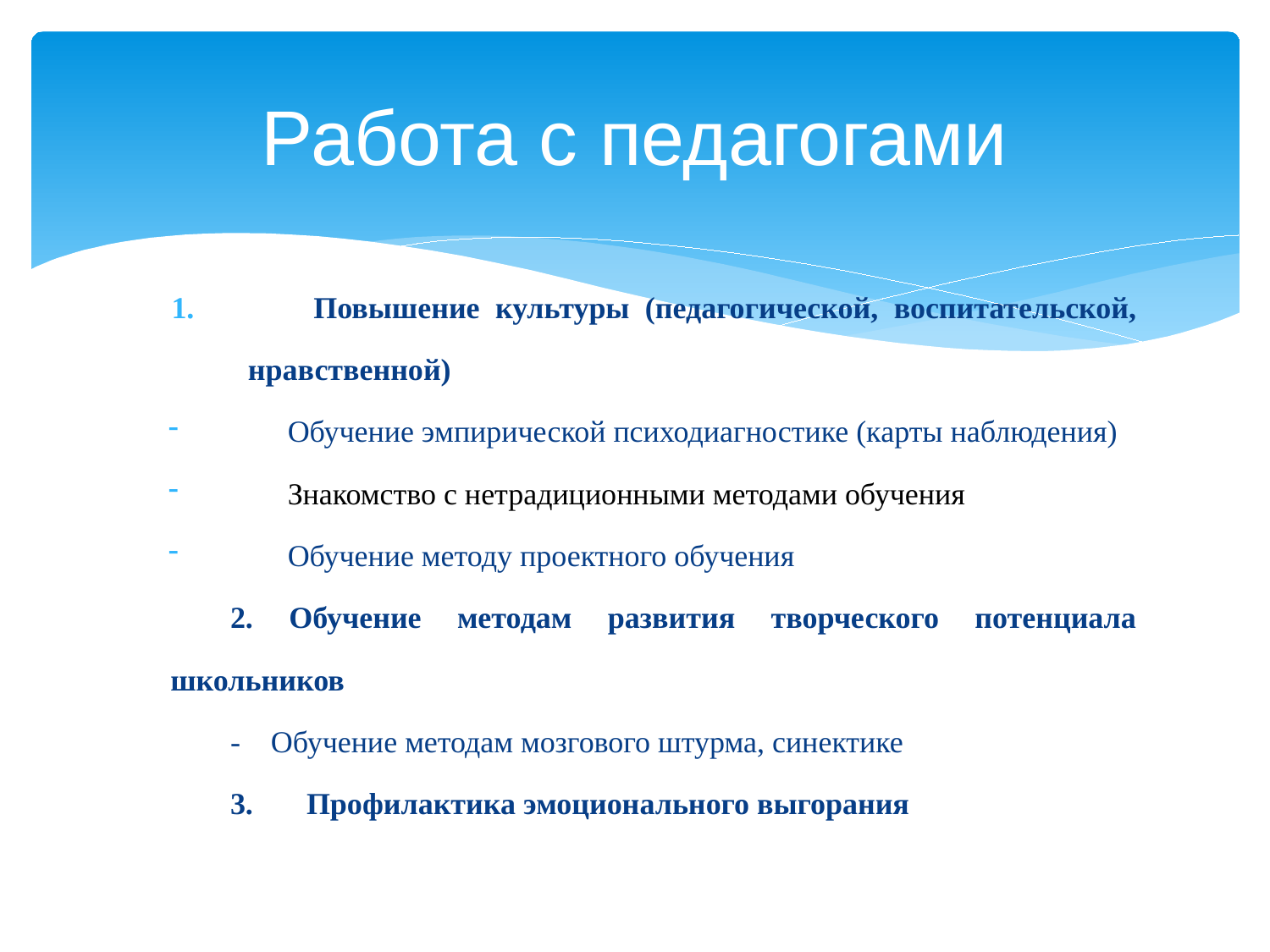

# Работа с педагогами
Повышение культуры (педагогической, воспитательской, нравственной)
Обучение эмпирической психодиагностике (карты наблюдения)
Знакомство с нетрадиционными методами обучения
Обучение методу проектного обучения
2. Обучение методам развития творческого потенциала школьников
-    Обучение методам мозгового штурма, синектике
3.       Профилактика эмоционального выгорания